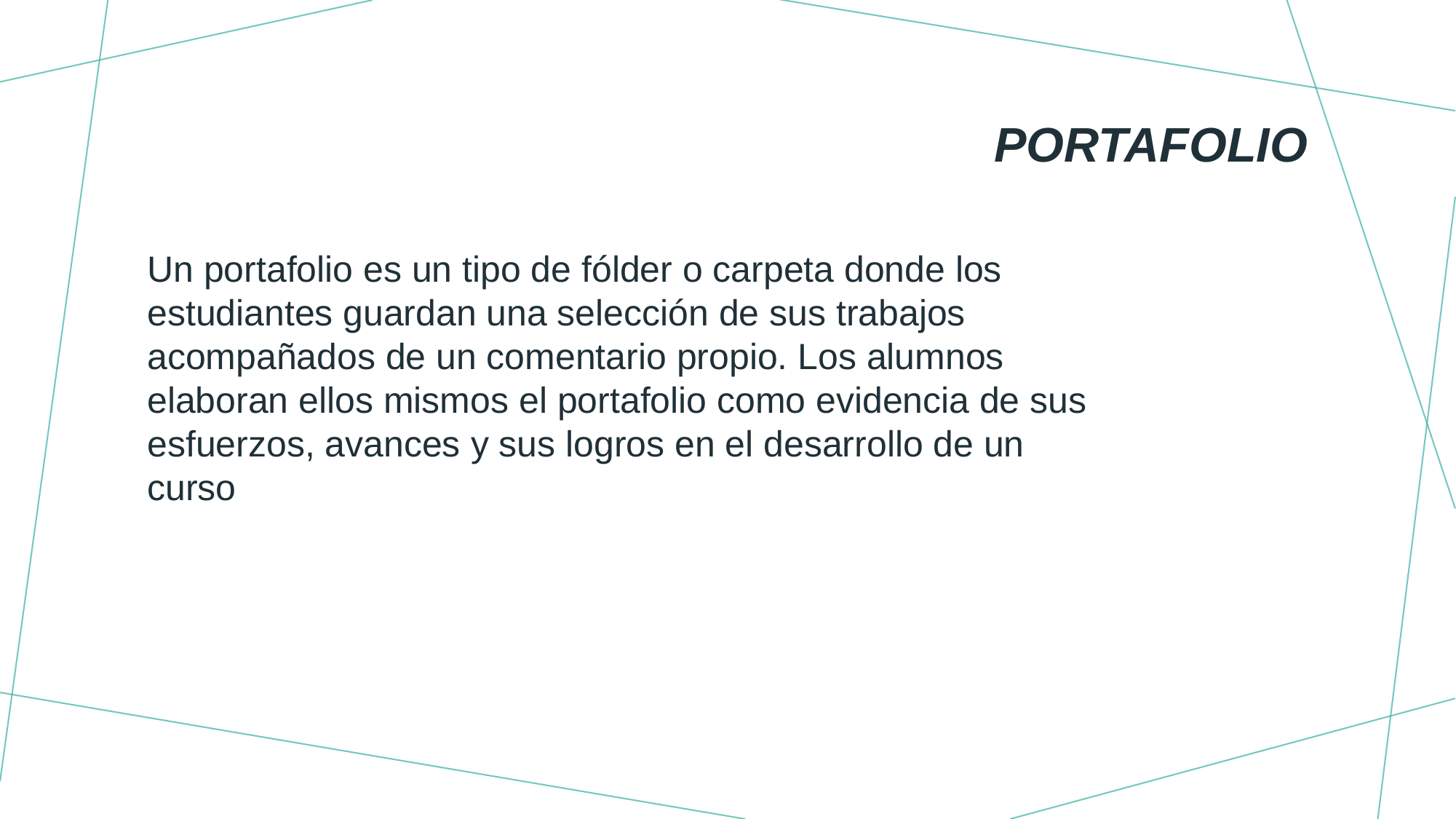

# portafolio
Un portafolio es un tipo de fólder o carpeta donde los estudiantes guardan una selección de sus trabajos acompañados de un comentario propio. Los alumnos elaboran ellos mismos el portafolio como evidencia de sus esfuerzos, avances y sus logros en el desarrollo de un curso